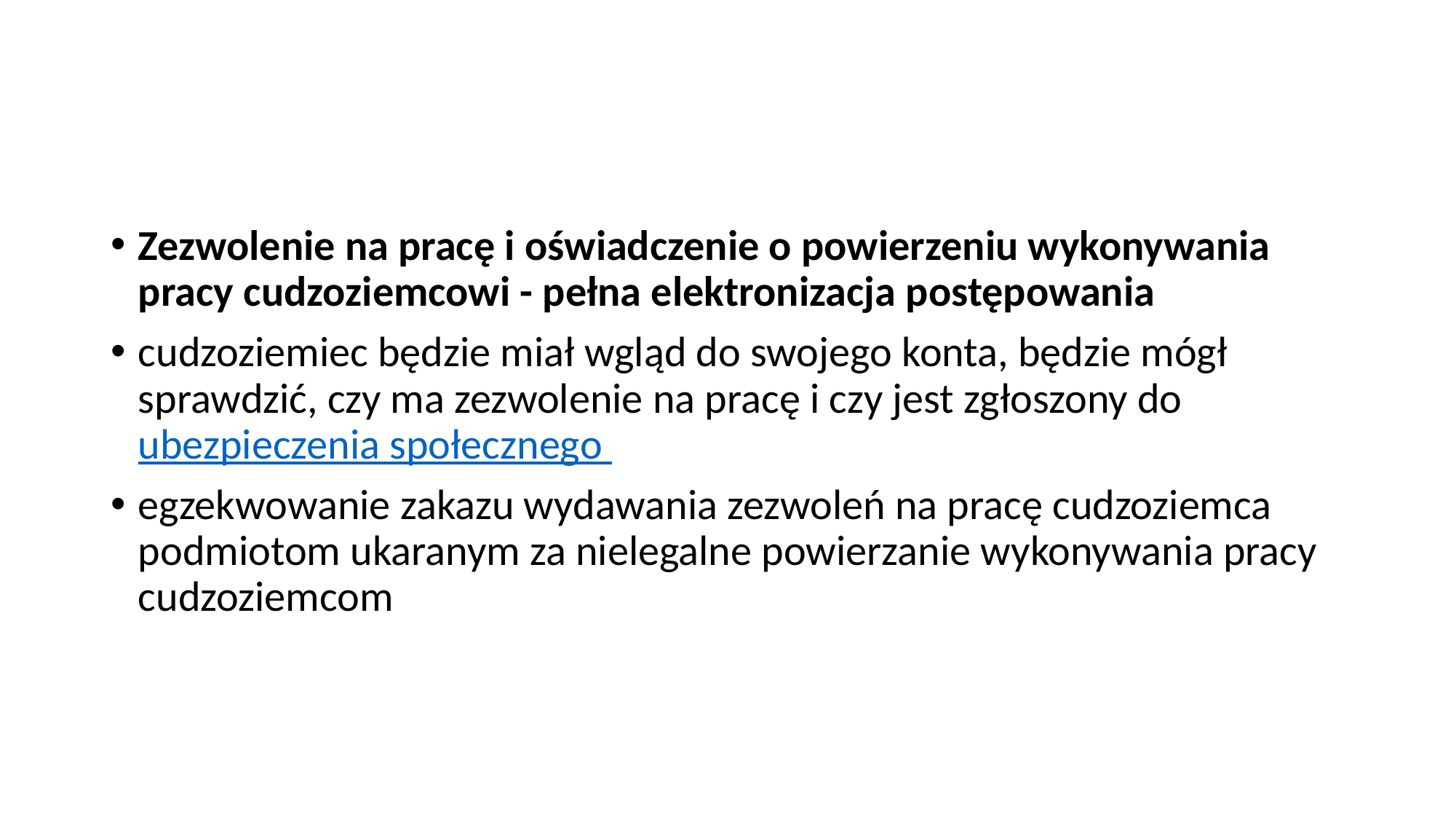

Zezwolenie na pracę i oświadczenie o powierzeniu wykonywania pracy cudzoziemcowi - pełna elektronizacja postępowania
cudzoziemiec będzie miał wgląd do swojego konta, będzie mógł sprawdzić, czy ma zezwolenie na pracę i czy jest zgłoszony do ubezpieczenia społecznego
egzekwowanie zakazu wydawania zezwoleń na pracę cudzoziemca podmiotom ukaranym za nielegalne powierzanie wykonywania pracy cudzoziemcom